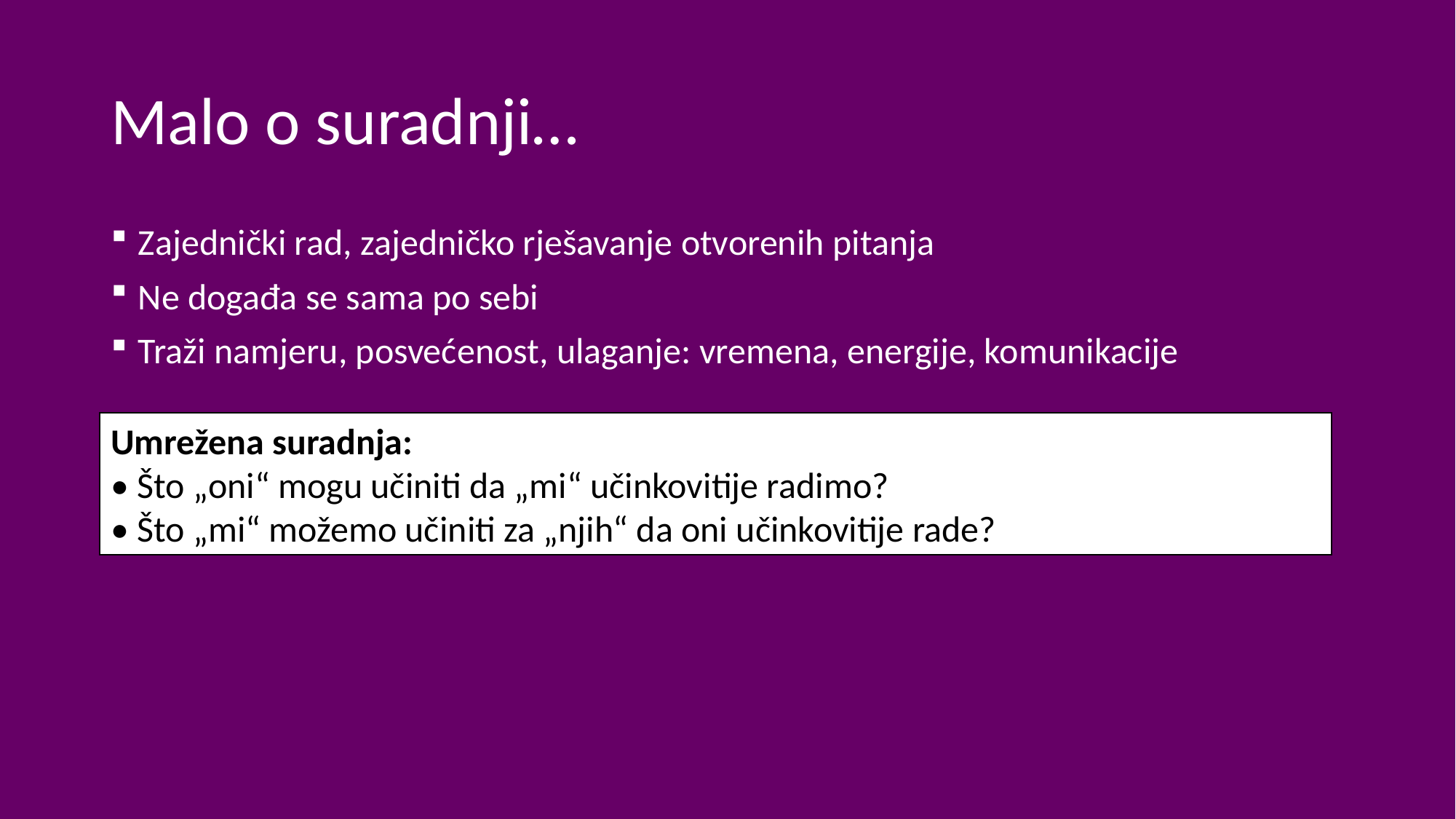

# Malo o suradnji…
Zajednički rad, zajedničko rješavanje otvorenih pitanja
Ne događa se sama po sebi
Traži namjeru, posvećenost, ulaganje: vremena, energije, komunikacije
Umrežena suradnja:
• Što „oni“ mogu učiniti da „mi“ učinkovitije radimo?
• Što „mi“ možemo učiniti za „njih“ da oni učinkovitije rade?